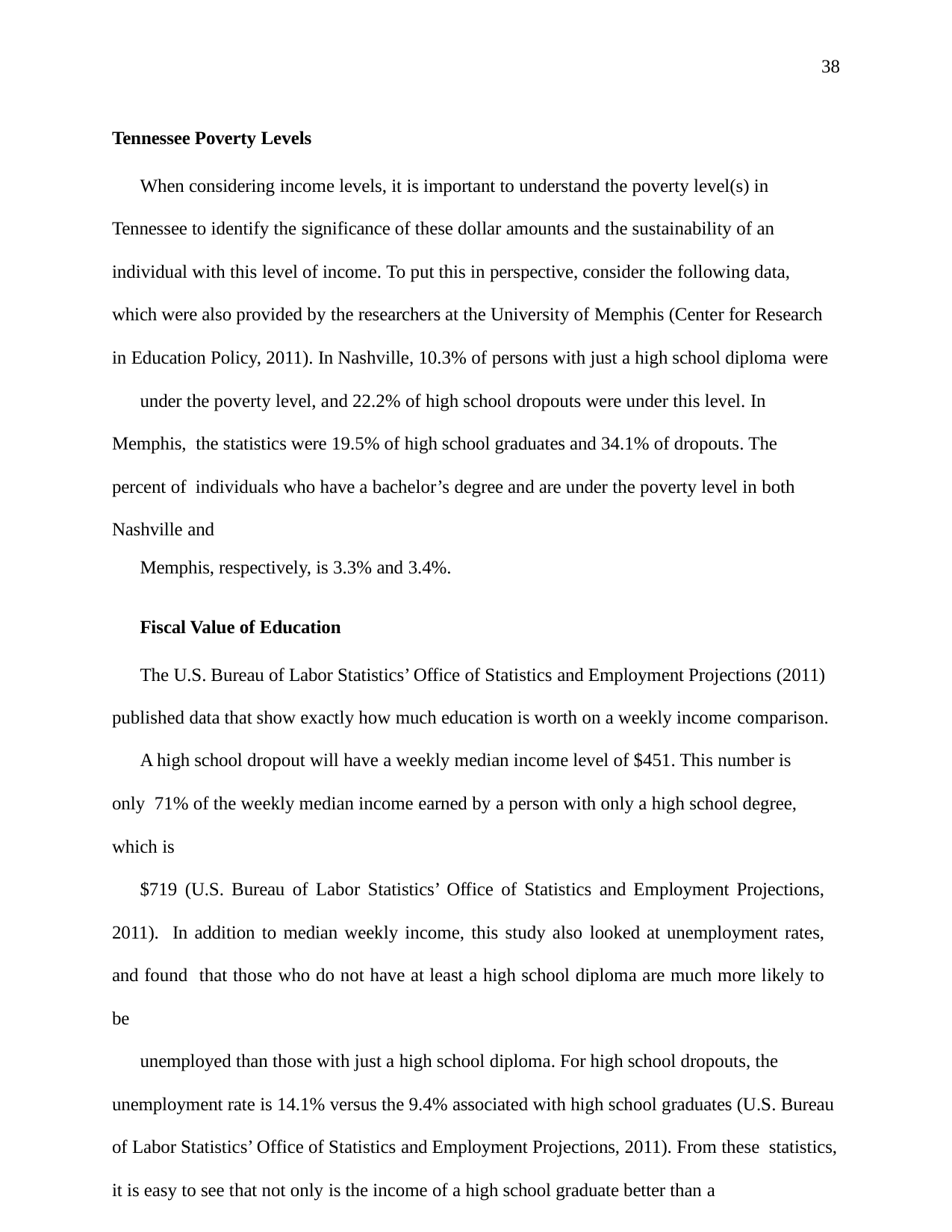

38
Tennessee Poverty Levels
When considering income levels, it is important to understand the poverty level(s) in  Tennessee to identify the significance of these dollar amounts and the sustainability of an  individual with this level of income. To put this in perspective, consider the following data,  which were also provided by the researchers at the University of Memphis (Center for Research  in Education Policy, 2011). In Nashville, 10.3% of persons with just a high school diploma were
under the poverty level, and 22.2% of high school dropouts were under this level. In Memphis,  the statistics were 19.5% of high school graduates and 34.1% of dropouts. The percent of  individuals who have a bachelor’s degree and are under the poverty level in both Nashville and
Memphis, respectively, is 3.3% and 3.4%.

Fiscal Value of Education
The U.S. Bureau of Labor Statistics’ Office of Statistics and Employment Projections (2011)  published data that show exactly how much education is worth on a weekly income comparison.
A high school dropout will have a weekly median income level of $451. This number is only  71% of the weekly median income earned by a person with only a high school degree, which is
$719 (U.S. Bureau of Labor Statistics’ Office of Statistics and Employment Projections, 2011).  In addition to median weekly income, this study also looked at unemployment rates, and found  that those who do not have at least a high school diploma are much more likely to be
unemployed than those with just a high school diploma. For high school dropouts, the  unemployment rate is 14.1% versus the 9.4% associated with high school graduates (U.S. Bureau  of Labor Statistics’ Office of Statistics and Employment Projections, 2011). From these  statistics, it is easy to see that not only is the income of a high school graduate better than a